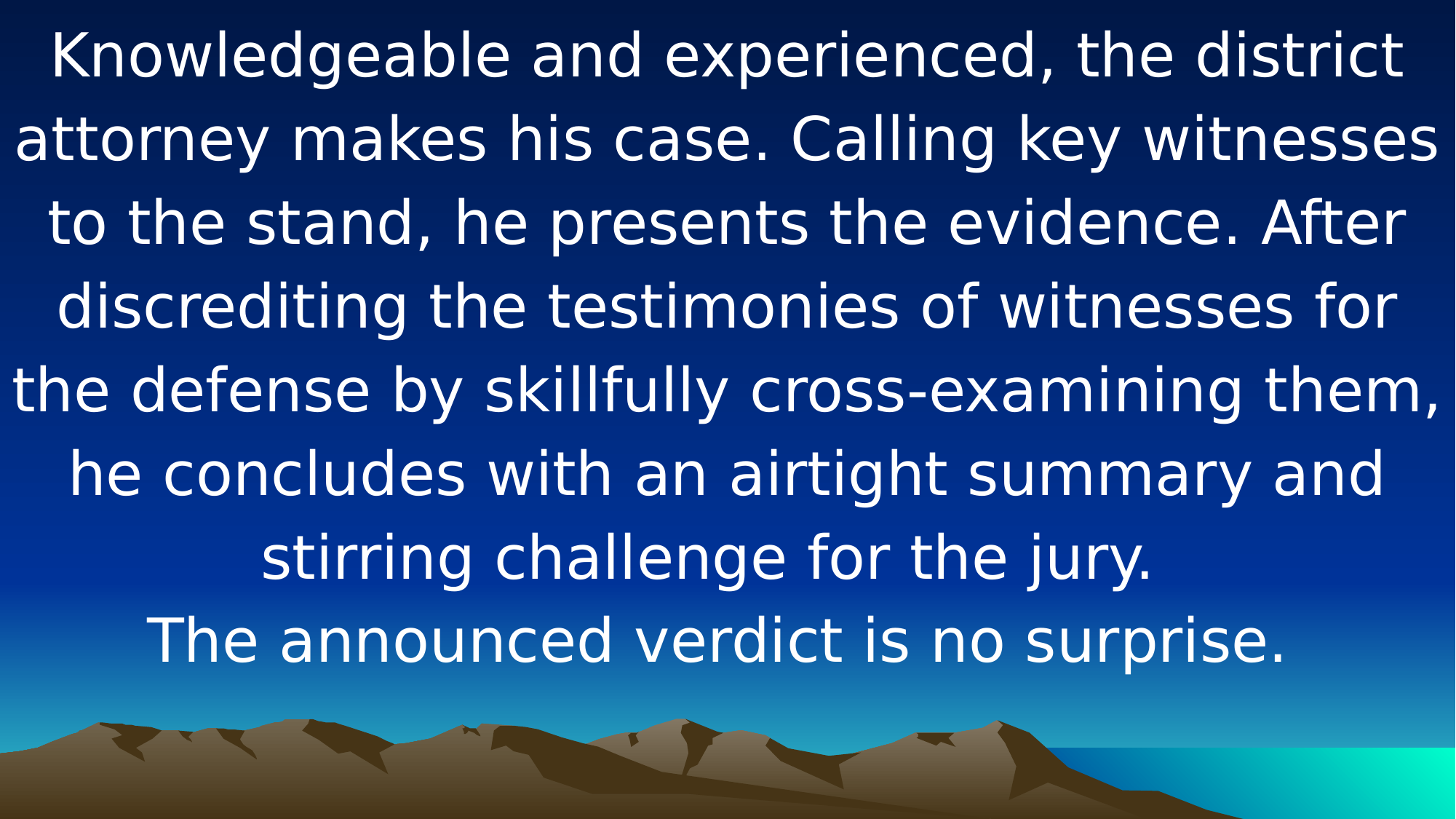

Knowledgeable and experienced, the district attorney makes his case. Calling key witnesses to the stand, he presents the evidence. After discrediting the testimonies of witnesses for the defense by skillfully cross-examining them, he concludes with an airtight summary and stirring challenge for the jury.
The announced verdict is no surprise.